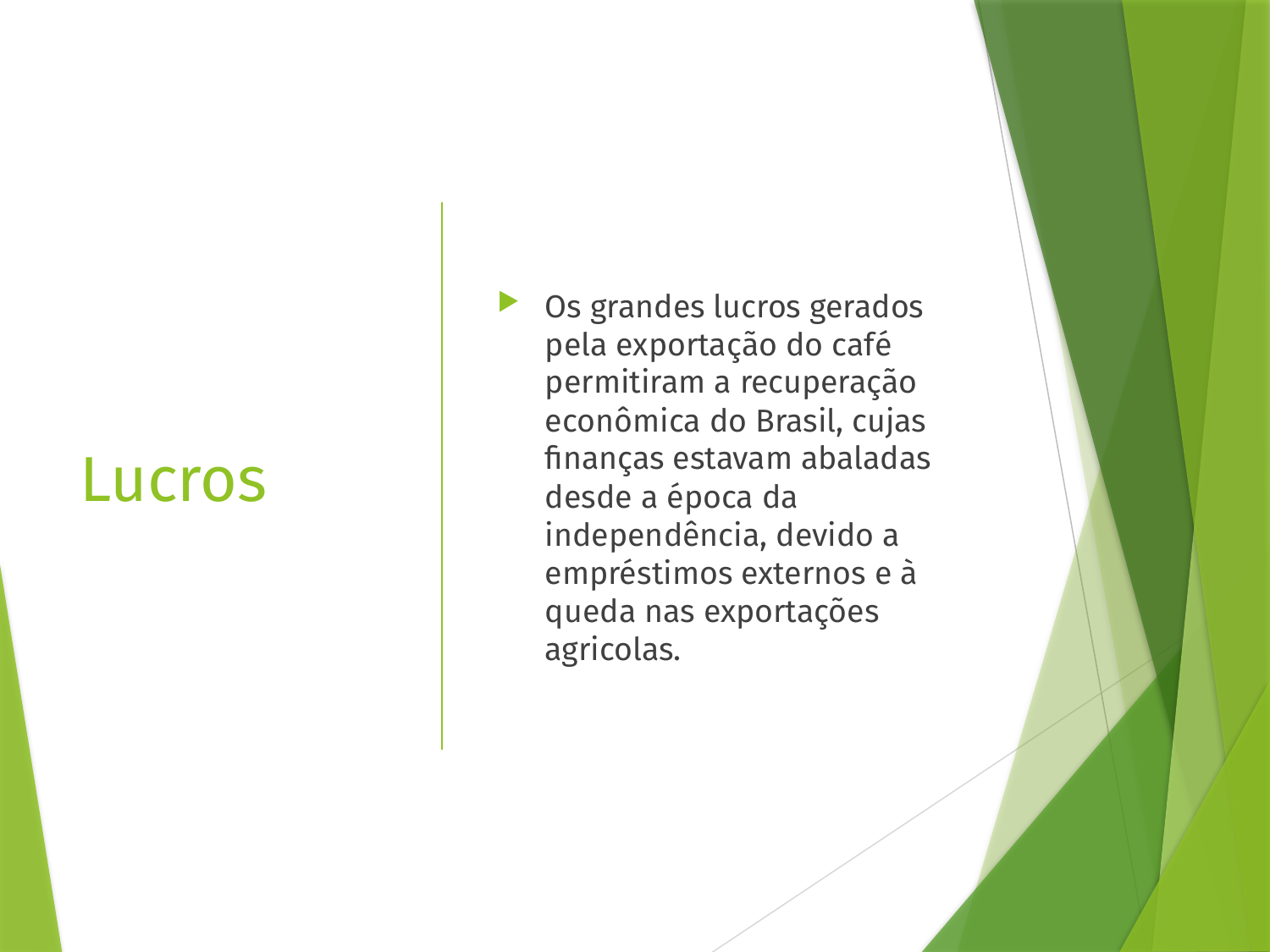

# Lucros
Os grandes lucros gerados pela exportação do café permitiram a recuperação econômica do Brasil, cujas finanças estavam abaladas desde a época da independência, devido a empréstimos externos e à queda nas exportações agricolas.